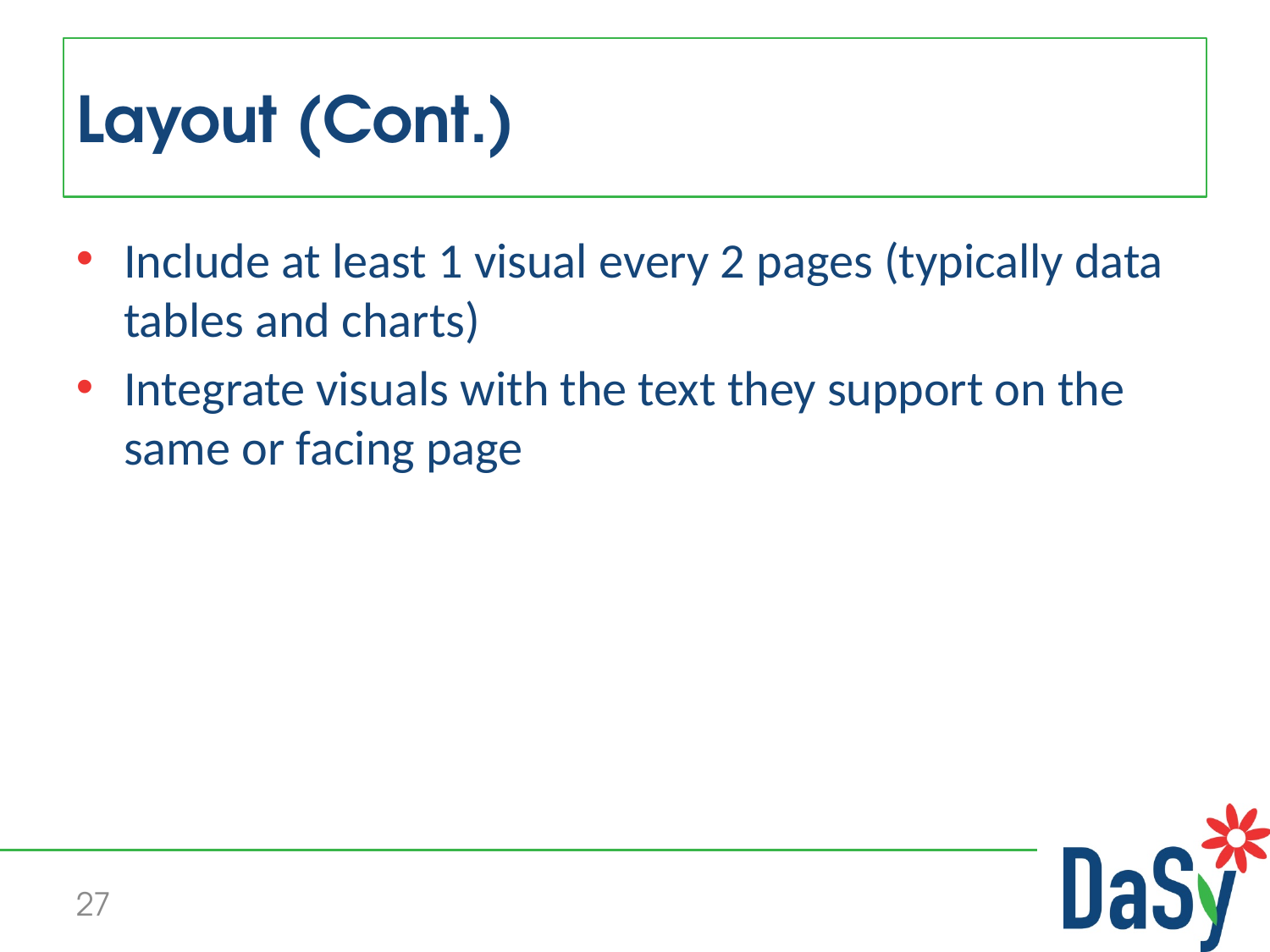

# Layout (Cont.)
Include at least 1 visual every 2 pages (typically data tables and charts)
Integrate visuals with the text they support on the same or facing page

27